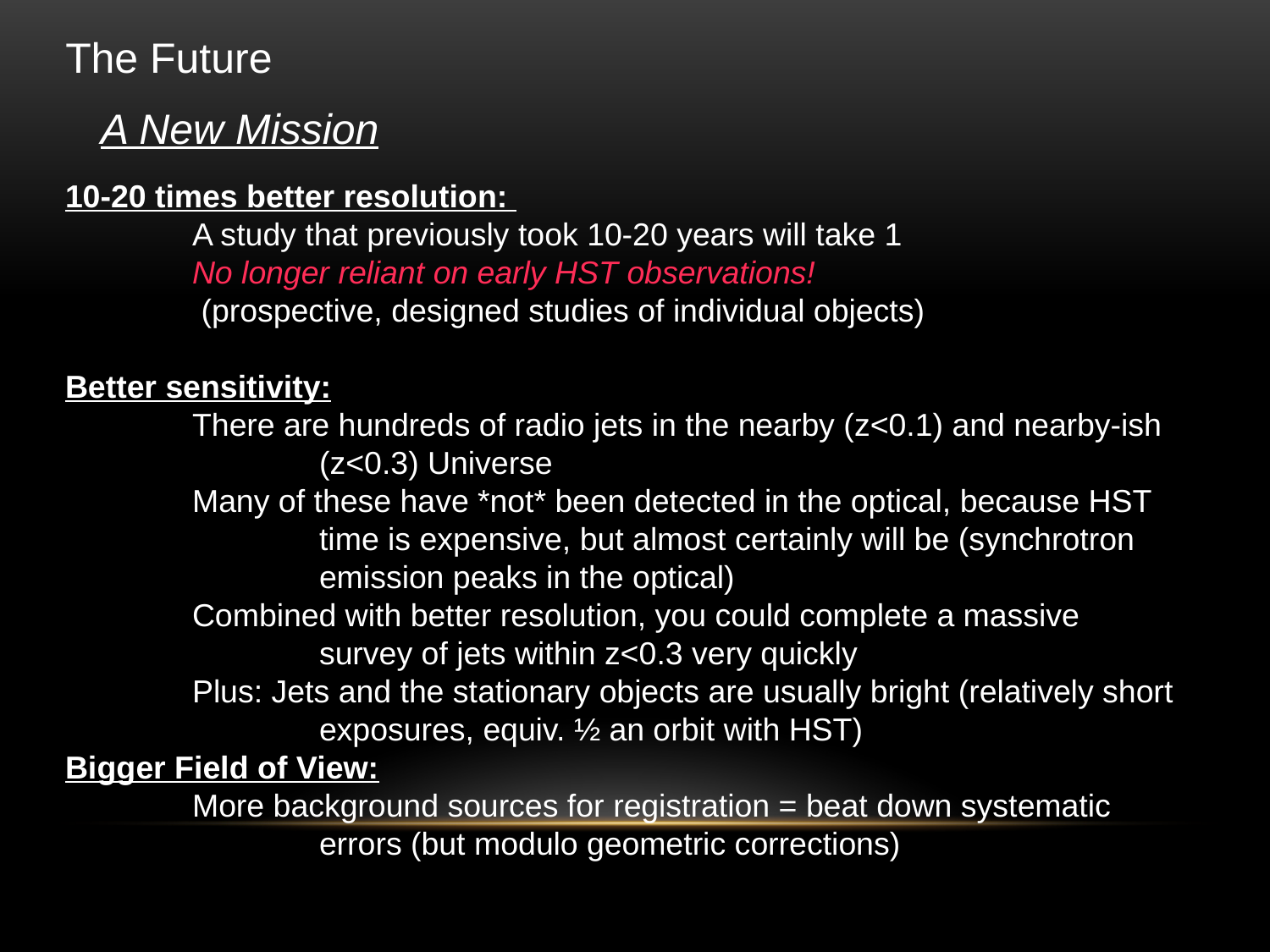

The Future
A New Mission

10-20 times better resolution:
	A study that previously took 10-20 years will take 1
	No longer reliant on early HST observations!
	 (prospective, designed studies of individual objects)

Better sensitivity:
	There are hundreds of radio jets in the nearby (z<0.1) and nearby-ish
		(z<0.3) Universe
	Many of these have *not* been detected in the optical, because HST
		time is expensive, but almost certainly will be (synchrotron
		emission peaks in the optical)
	Combined with better resolution, you could complete a massive
		survey of jets within z<0.3 very quickly
	Plus: Jets and the stationary objects are usually bright (relatively short
		exposures, equiv. ½ an orbit with HST)
Bigger Field of View:
	More background sources for registration = beat down systematic
		errors (but modulo geometric corrections)